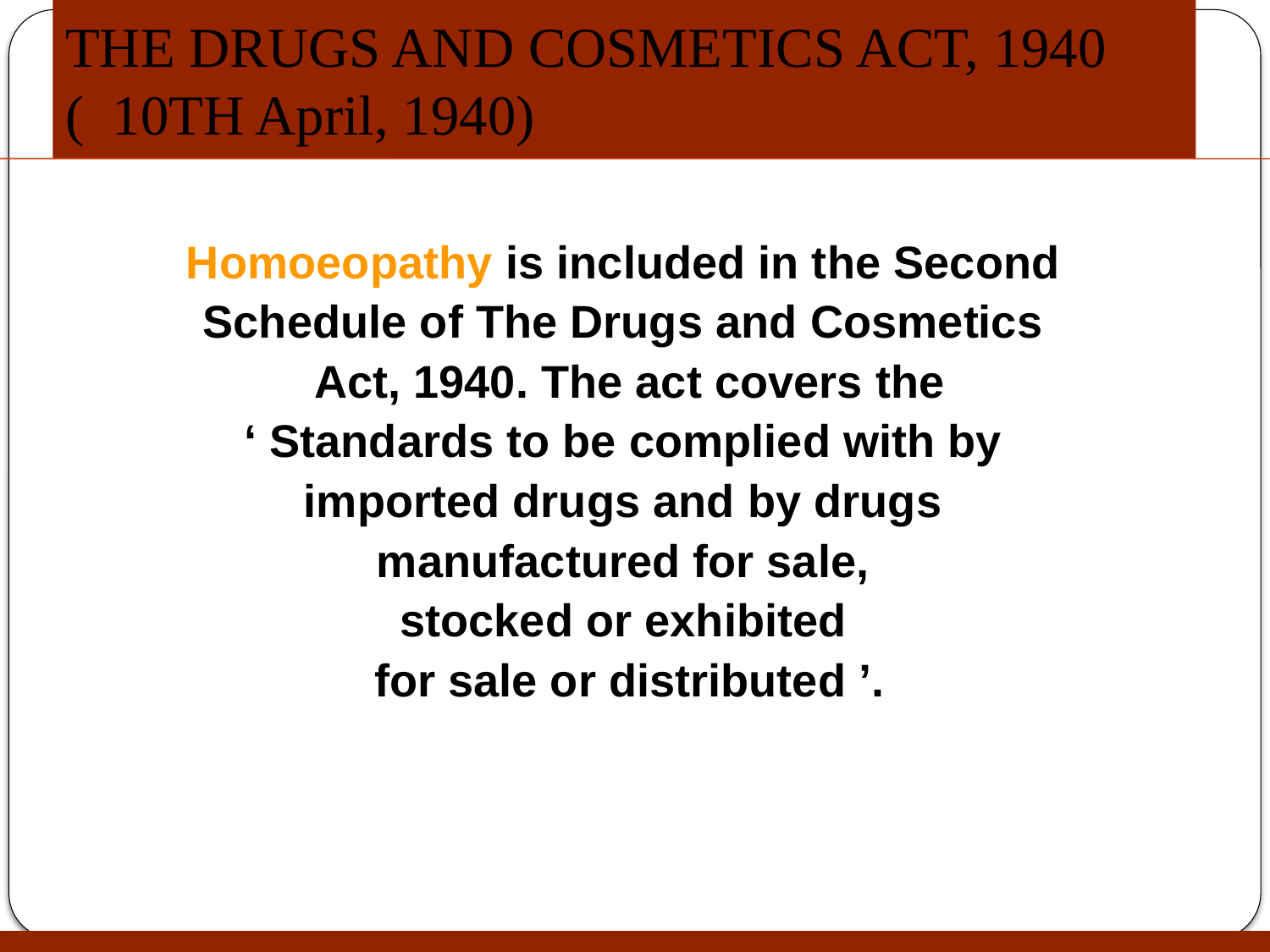

# THE DRUGS AND COSMETICS ACT, 1940 (  10TH April, 1940)

Homoeopathy is included in the Second
Schedule of The Drugs and Cosmetics
Act, 1940. The act covers the
‘ Standards to be complied with by
imported drugs and by drugs
manufactured for sale,
stocked or exhibited
for sale or distributed ’.